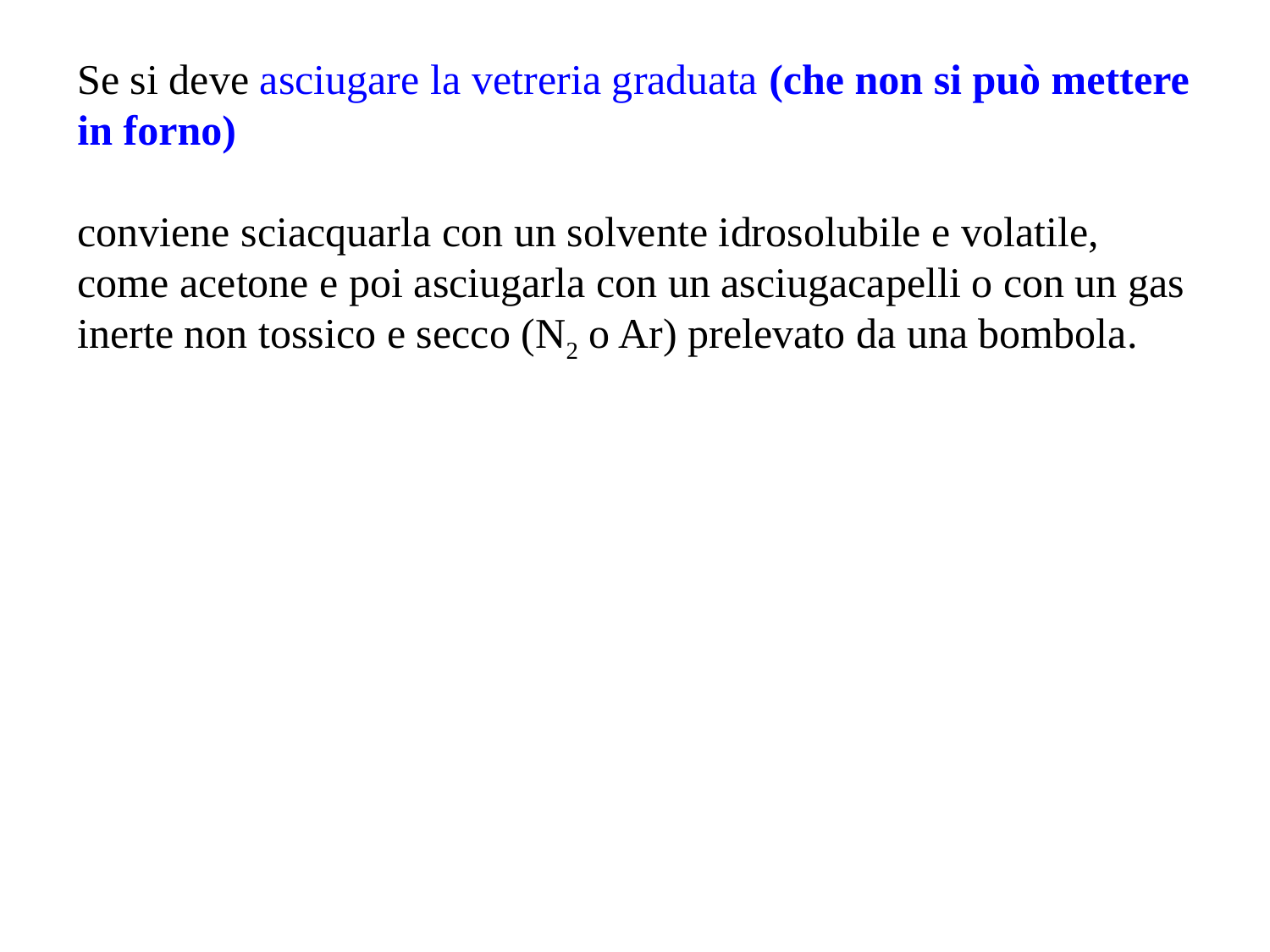

Se si deve asciugare la vetreria graduata (che non si può mettere in forno)

conviene sciacquarla con un solvente idrosolubile e volatile, come acetone e poi asciugarla con un asciugacapelli o con un gas inerte non tossico e secco (N2 o Ar) prelevato da una bombola.